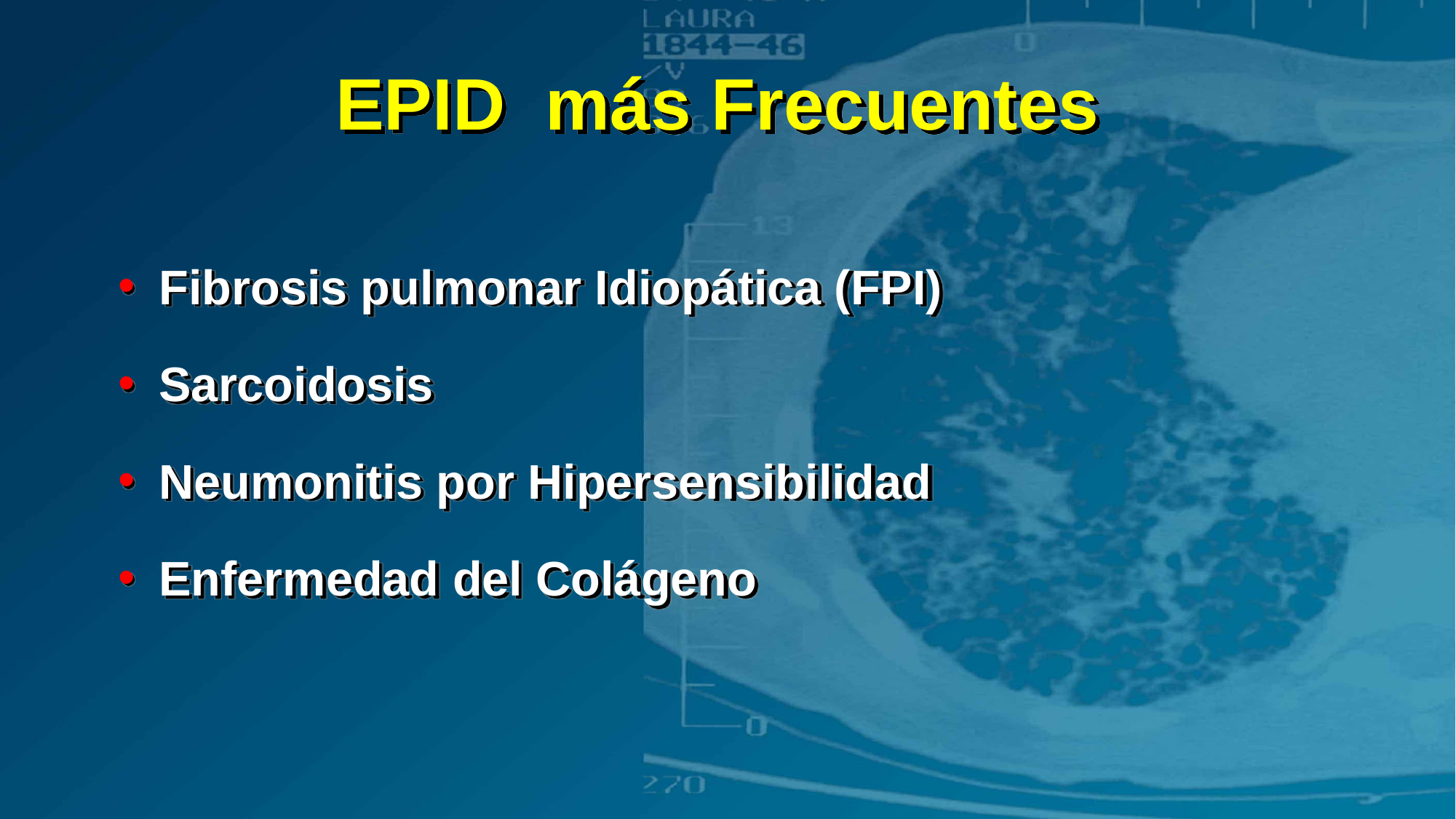

# EPID  más Frecuentes
Fibrosis pulmonar Idiopática (FPI)
Sarcoidosis
Neumonitis por Hipersensibilidad
Enfermedad del Colágeno